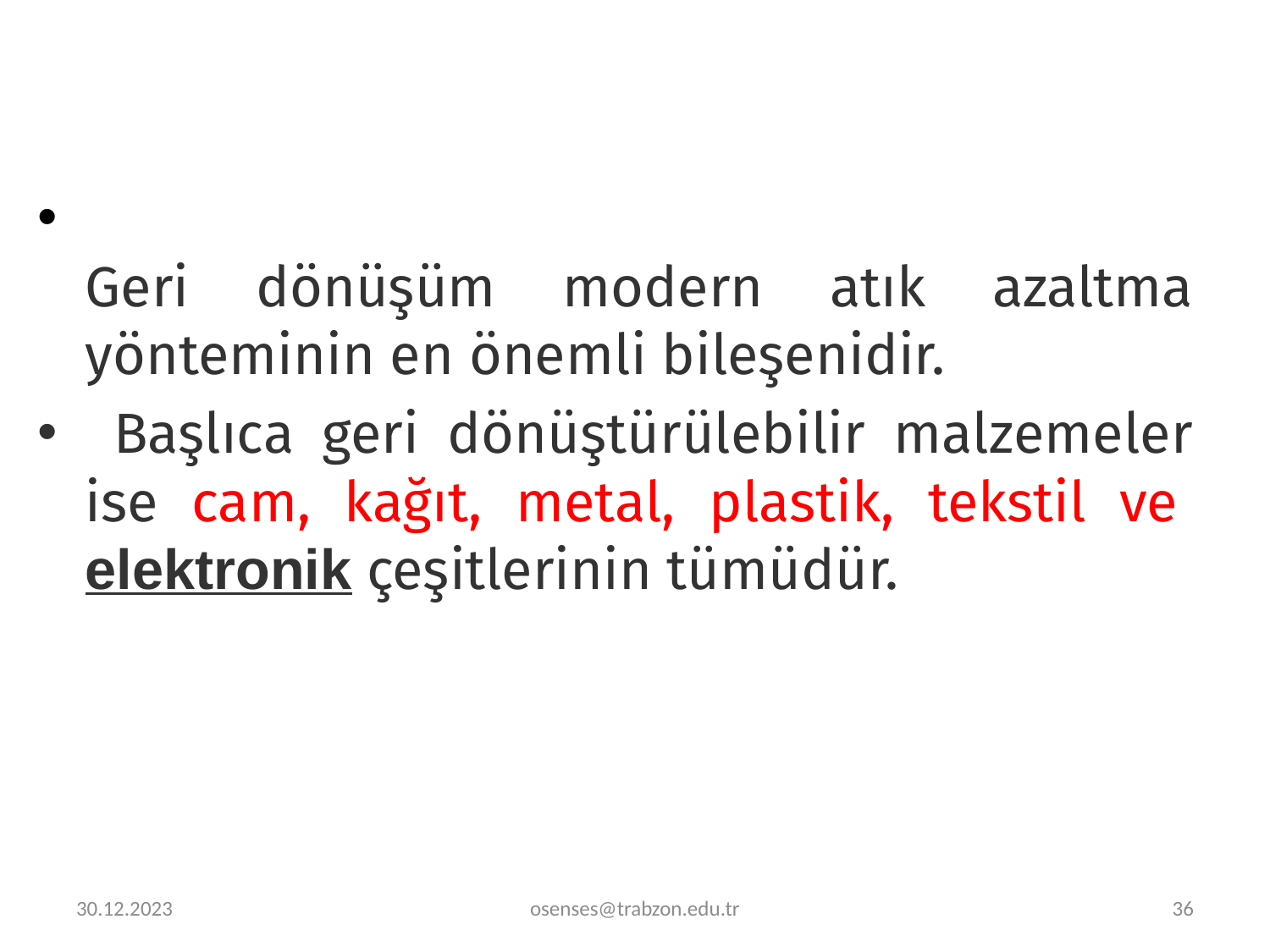

Geri dönüşüm modern atık azaltma yönteminin en önemli bileşenidir.
 Başlıca geri dönüştürülebilir malzemeler ise cam, kağıt, metal, plastik, tekstil ve elektronik çeşitlerinin tümüdür.

30.12.2023
osenses@trabzon.edu.tr
36